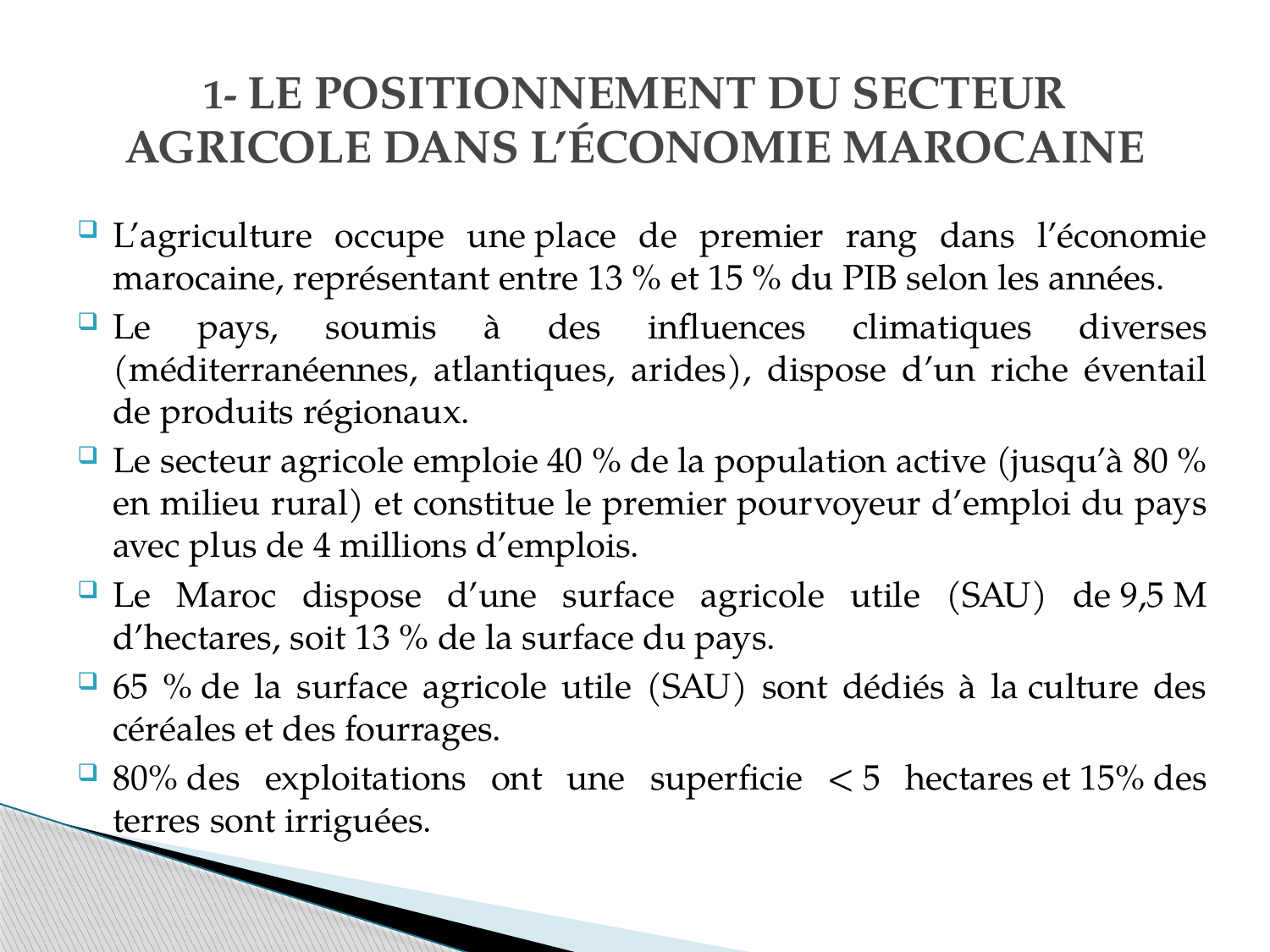

# 1- Le positionnement du secteur agricole dans l’économie marocaine
L’agriculture occupe une place de premier rang dans l’économie marocaine, représentant entre 13 % et 15 % du PIB selon les années.
Le pays, soumis à des influences climatiques diverses (méditerranéennes, atlantiques, arides), dispose d’un riche éventail de produits régionaux.
Le secteur agricole emploie 40 % de la population active (jusqu’à 80 % en milieu rural) et constitue le premier pourvoyeur d’emploi du pays avec plus de 4 millions d’emplois.
Le Maroc dispose d’une surface agricole utile (SAU) de 9,5 M d’hectares, soit 13 % de la surface du pays.
65 % de la surface agricole utile (SAU) sont dédiés à la culture des céréales et des fourrages.
80% des exploitations ont une superficie < 5 hectares et 15% des terres sont irriguées.